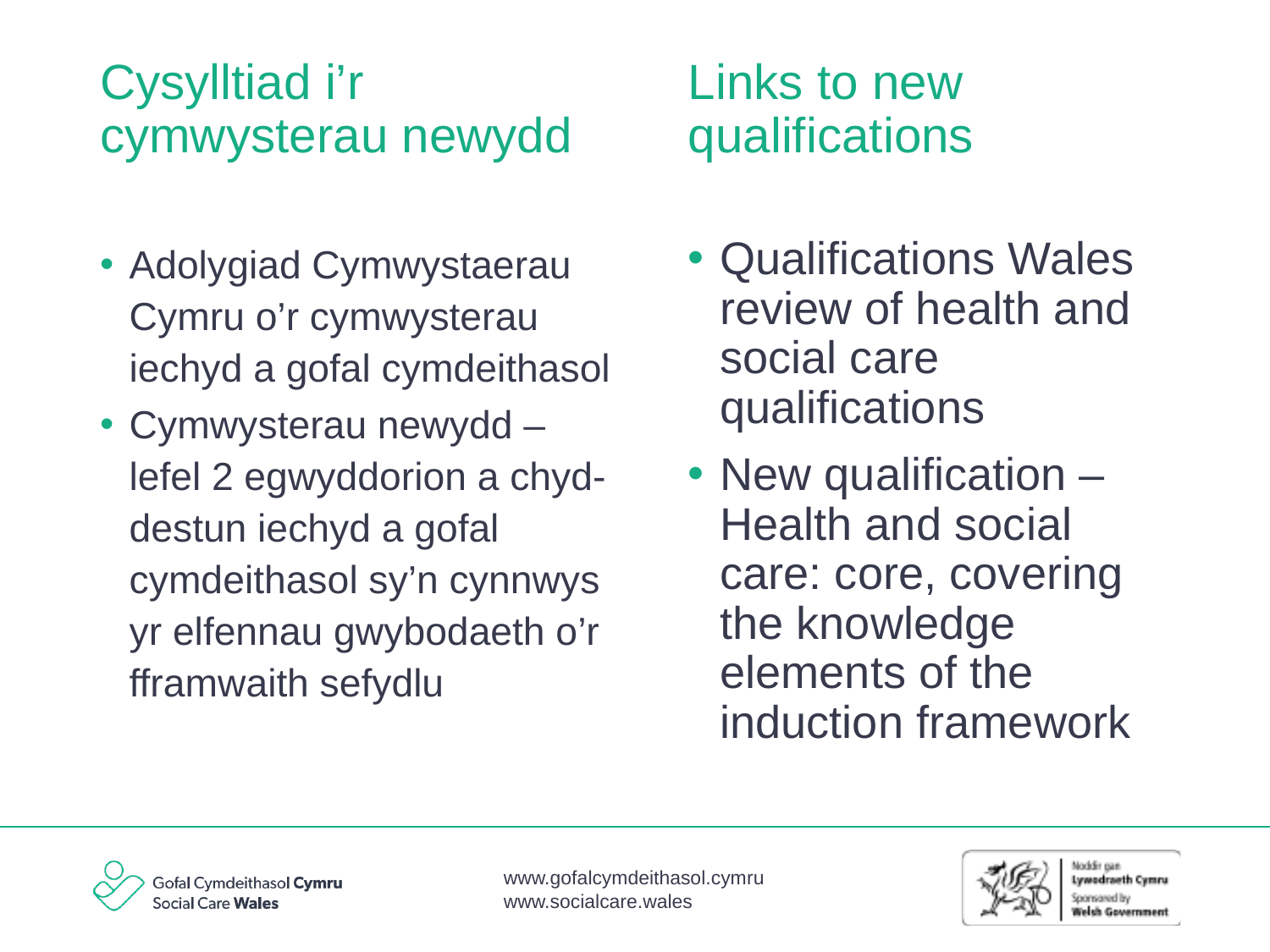

Links to new qualifications
# Cysylltiad i’r cymwysterau newydd
Adolygiad Cymwystaerau Cymru o’r cymwysterau iechyd a gofal cymdeithasol
Cymwysterau newydd – lefel 2 egwyddorion a chyd-destun iechyd a gofal cymdeithasol sy’n cynnwys yr elfennau gwybodaeth o’r fframwaith sefydlu

Qualifications Wales review of health and social care qualifications
New qualification – Health and social care: core, covering the knowledge elements of the induction framework